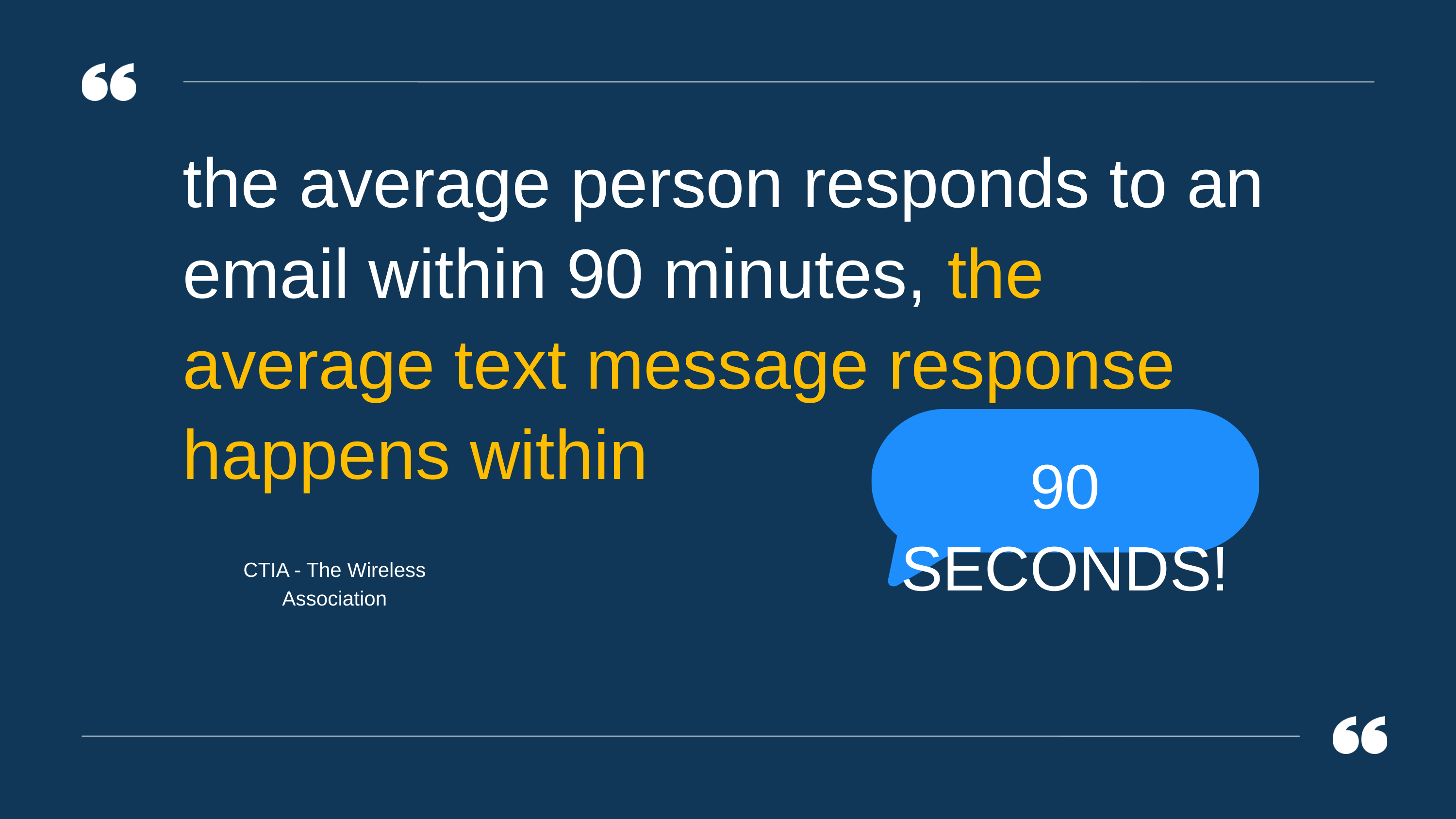

the average person responds to an email within 90 minutes, the average text message response happens within

90 SECONDS!
CTIA - The Wireless Association